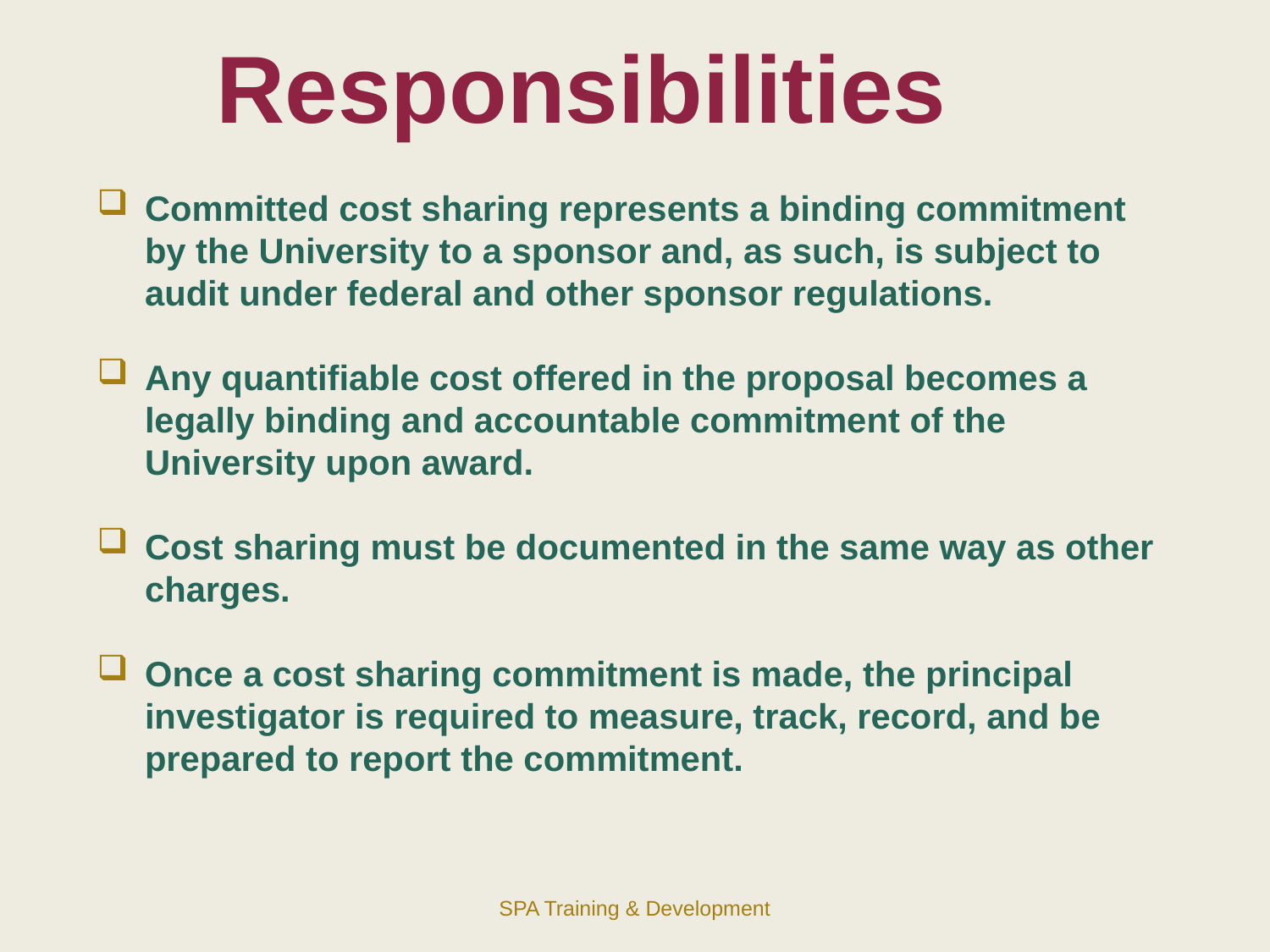

# Responsibilities
Committed cost sharing represents a binding commitment by the University to a sponsor and, as such, is subject to audit under federal and other sponsor regulations.

Any quantifiable cost offered in the proposal becomes a legally binding and accountable commitment of the University upon award.

Cost sharing must be documented in the same way as other charges.

Once a cost sharing commitment is made, the principal investigator is required to measure, track, record, and be prepared to report the commitment.
SPA Training & Development